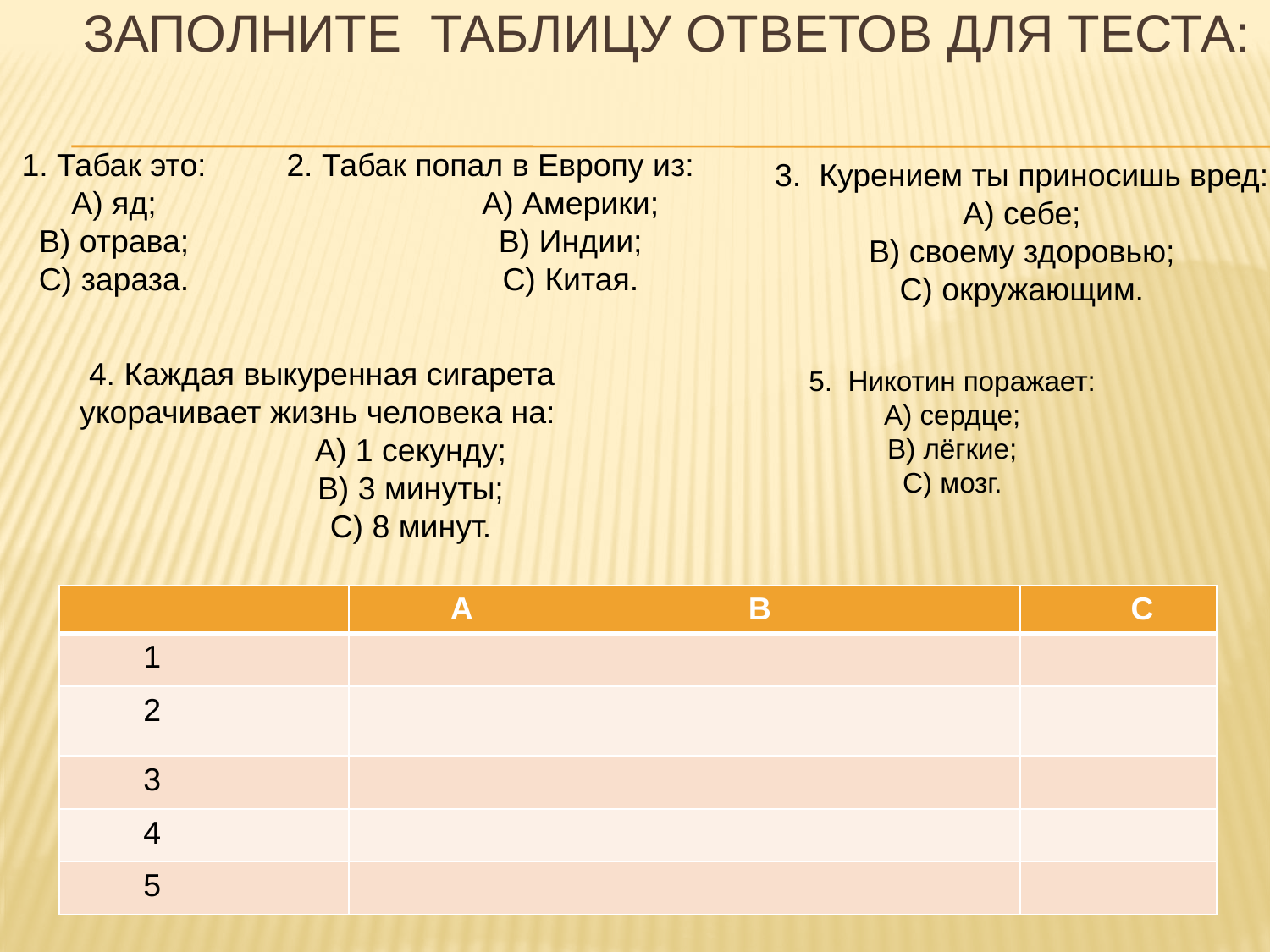

# Заполните  таблицу ответов для теста:
1. Табак это:
А) яд;
В) отрава;
С) зараза.
 2. Табак попал в Европу из:
                   А) Америки;
                   В) Индии;
                   С) Китая.
3.  Курением ты приносишь вред:
А) себе;
В) своему здоровью;
С) окружающим.
 4. Каждая выкуренная сигарета укорачивает жизнь человека на:
                     А) 1 секунду;
                     В) 3 минуты;
                     С) 8 минут.
5.  Никотин поражает:
А) сердце;
В) лёгкие;
С) мозг.

|  | А | В | С |
| --- | --- | --- | --- |
| 1 |  |  |  |
| 2 |  |  |  |
| 3 |  |  |  |
| 4 |  |  |  |
| 5 |  |  |  |